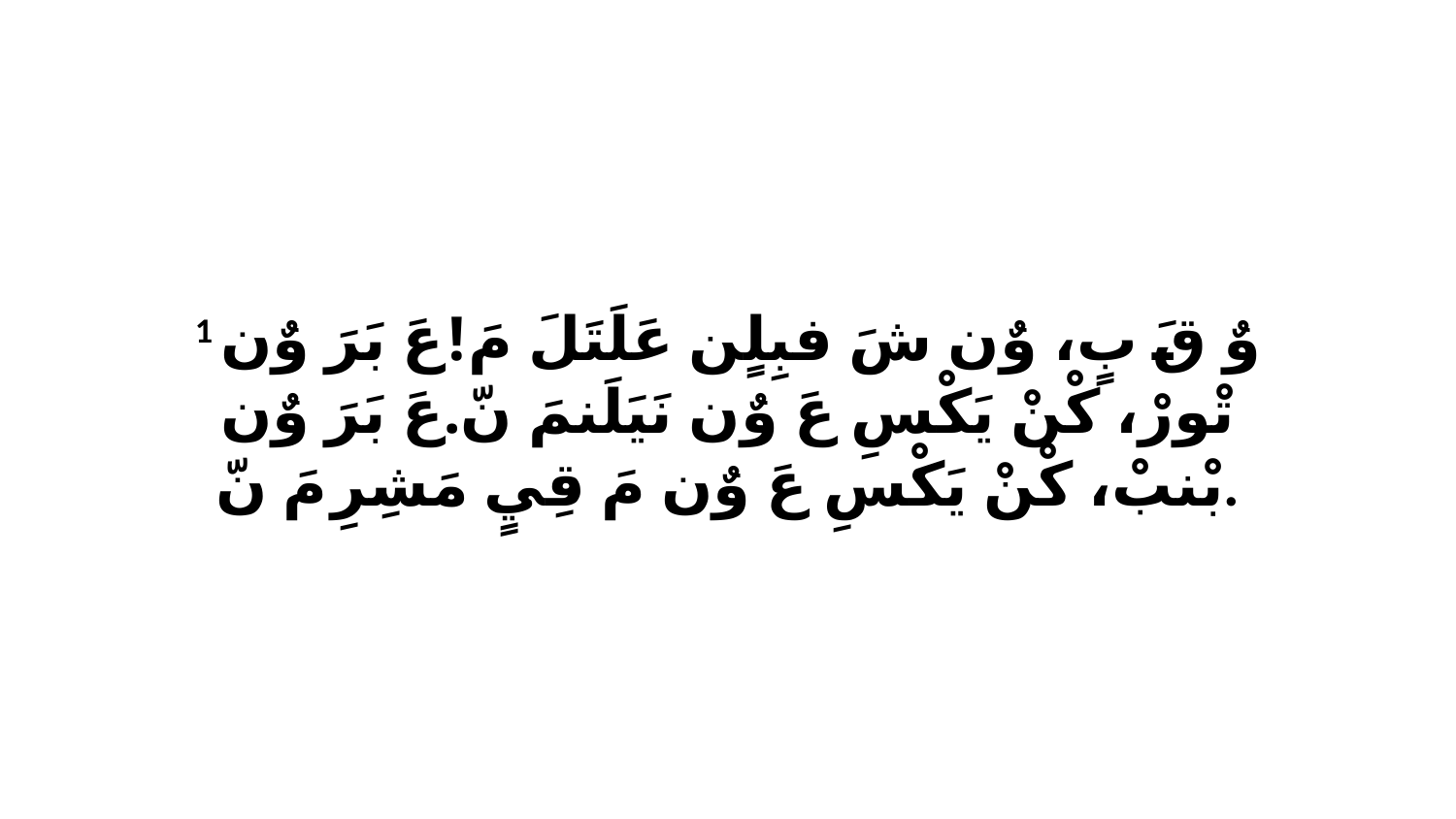

1 وٌ قَ بٍ، وٌن شَ فبِلٍن عَلَتَلَ مَ!عَ بَرَ وٌن تْورْ، كْنْ يَكْسِ عَ وٌن نَيَلَنمَ نّ.عَ بَرَ وٌن بْنبْ، كْنْ يَكْسِ عَ وٌن مَ قِيٍ مَشِرِ مَ نّ.